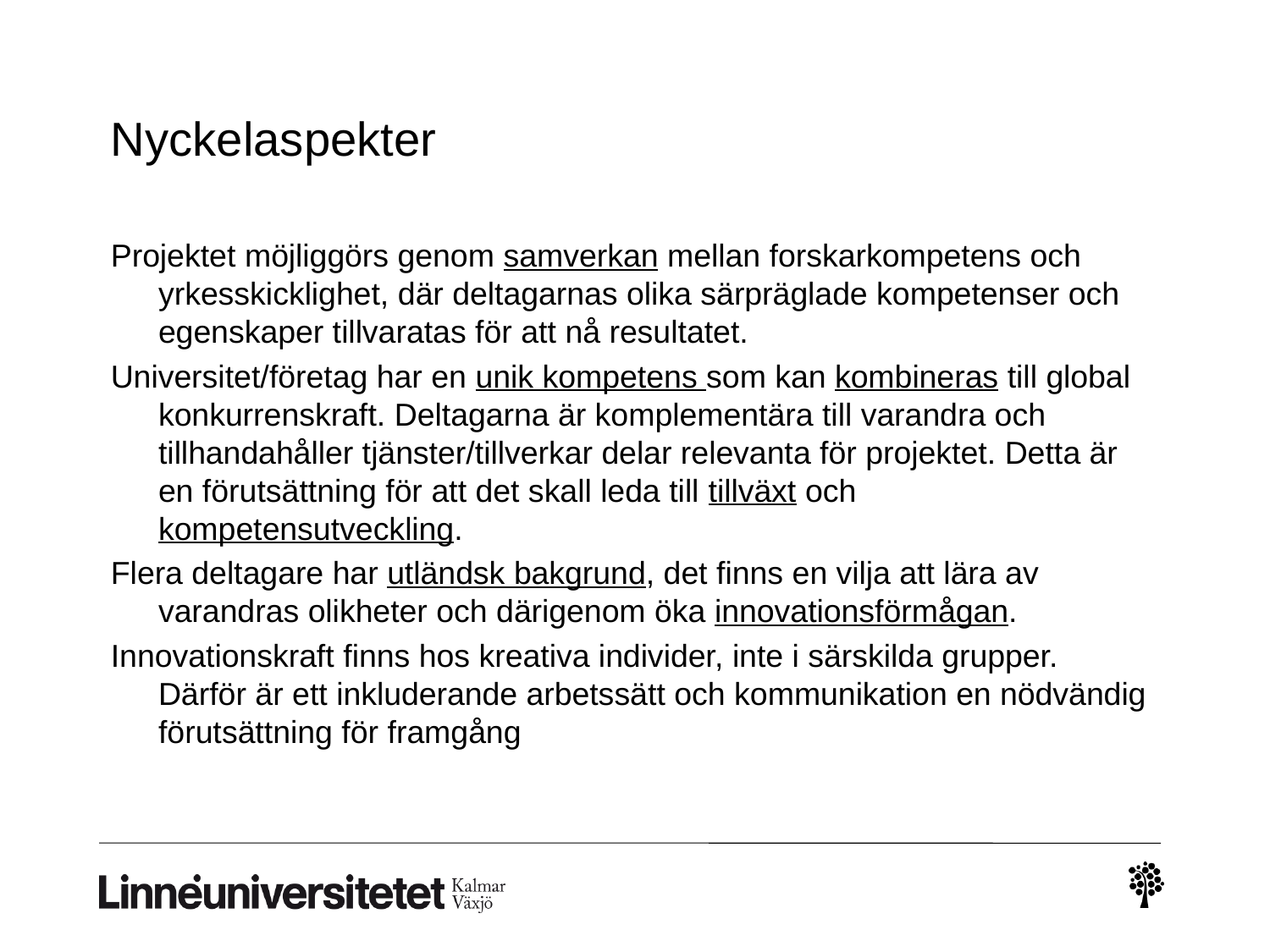

# Nyckelaspekter
Projektet möjliggörs genom samverkan mellan forskarkompetens och yrkesskicklighet, där deltagarnas olika särpräglade kompetenser och egenskaper tillvaratas för att nå resultatet.
Universitet/företag har en unik kompetens som kan kombineras till global konkurrenskraft. Deltagarna är komplementära till varandra och tillhandahåller tjänster/tillverkar delar relevanta för projektet. Detta är en förutsättning för att det skall leda till tillväxt och kompetensutveckling.
Flera deltagare har utländsk bakgrund, det finns en vilja att lära av varandras olikheter och därigenom öka innovationsförmågan.
Innovationskraft finns hos kreativa individer, inte i särskilda grupper. Därför är ett inkluderande arbetssätt och kommunikation en nödvändig förutsättning för framgång